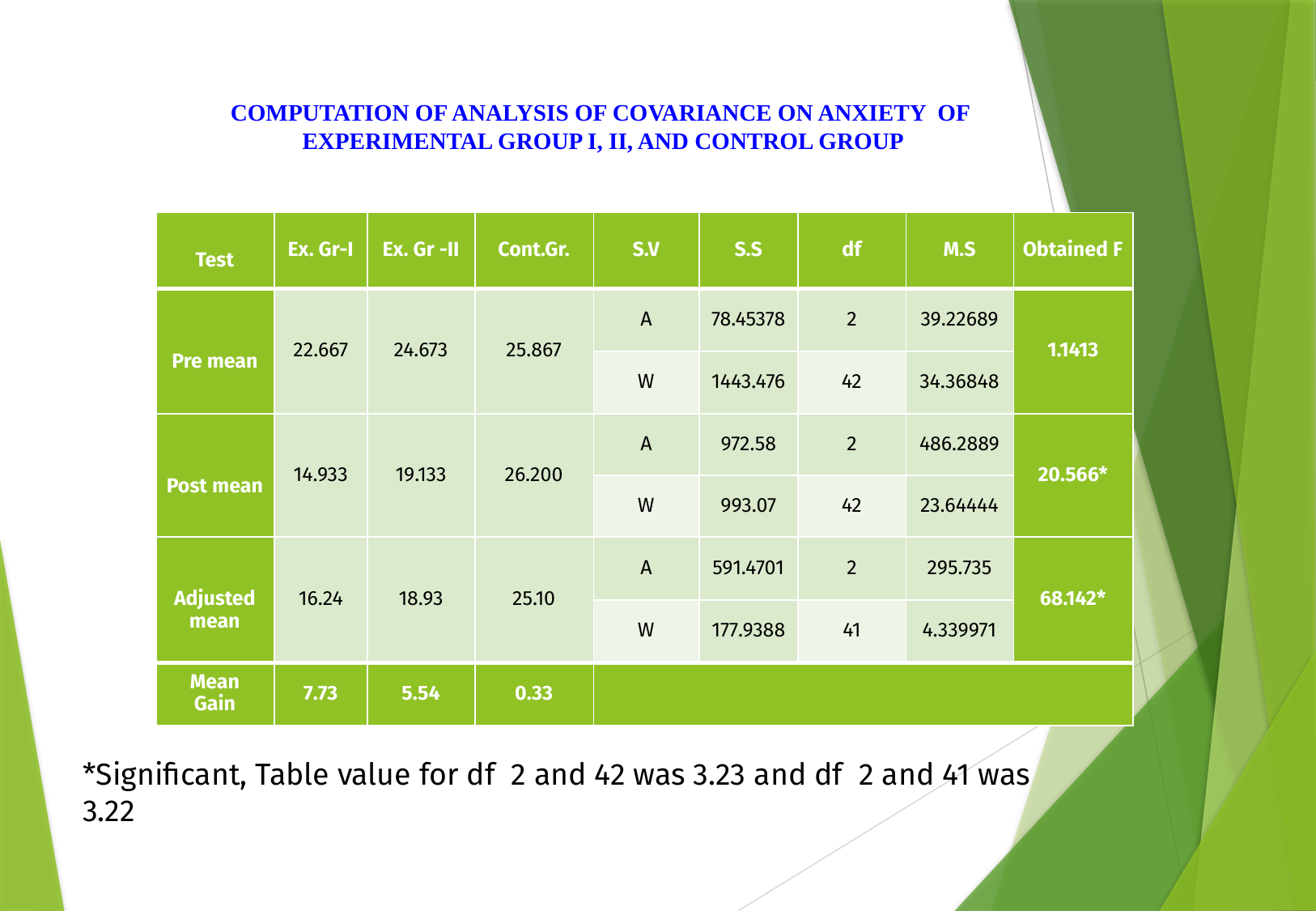

COMPUTATION OF ANALYSIS OF COVARIANCE ON ANXIETY  OF
EXPERIMENTAL GROUP I, II, AND CONTROL GROUP
| Test | Ex. Gr-I | Ex. Gr -II | Cont.Gr. | S.V | S.S | df | M.S | Obtained F |
| --- | --- | --- | --- | --- | --- | --- | --- | --- |
| Pre mean | 22.667 | 24.673 | 25.867 | A | 78.45378 | 2 | 39.22689 | 1.1413 |
|  |  |  |  | W | 1443.476 | 42 | 34.36848 |  |
| Post mean | 14.933 | 19.133 | 26.200 | A | 972.58 | 2 | 486.2889 | 20.566\* |
|  |  |  |  | W | 993.07 | 42 | 23.64444 |  |
| Adjusted mean | 16.24 | 18.93 | 25.10 | A | 591.4701 | 2 | 295.735 | 68.142\* |
|  |  |  |  | W | 177.9388 | 41 | 4.339971 |  |
| Mean Gain | 7.73 | 5.54 | 0.33 |  |  |  |  |  |

*Significant, Table value for df  2 and 42 was 3.23 and df  2 and 41 was 3.22